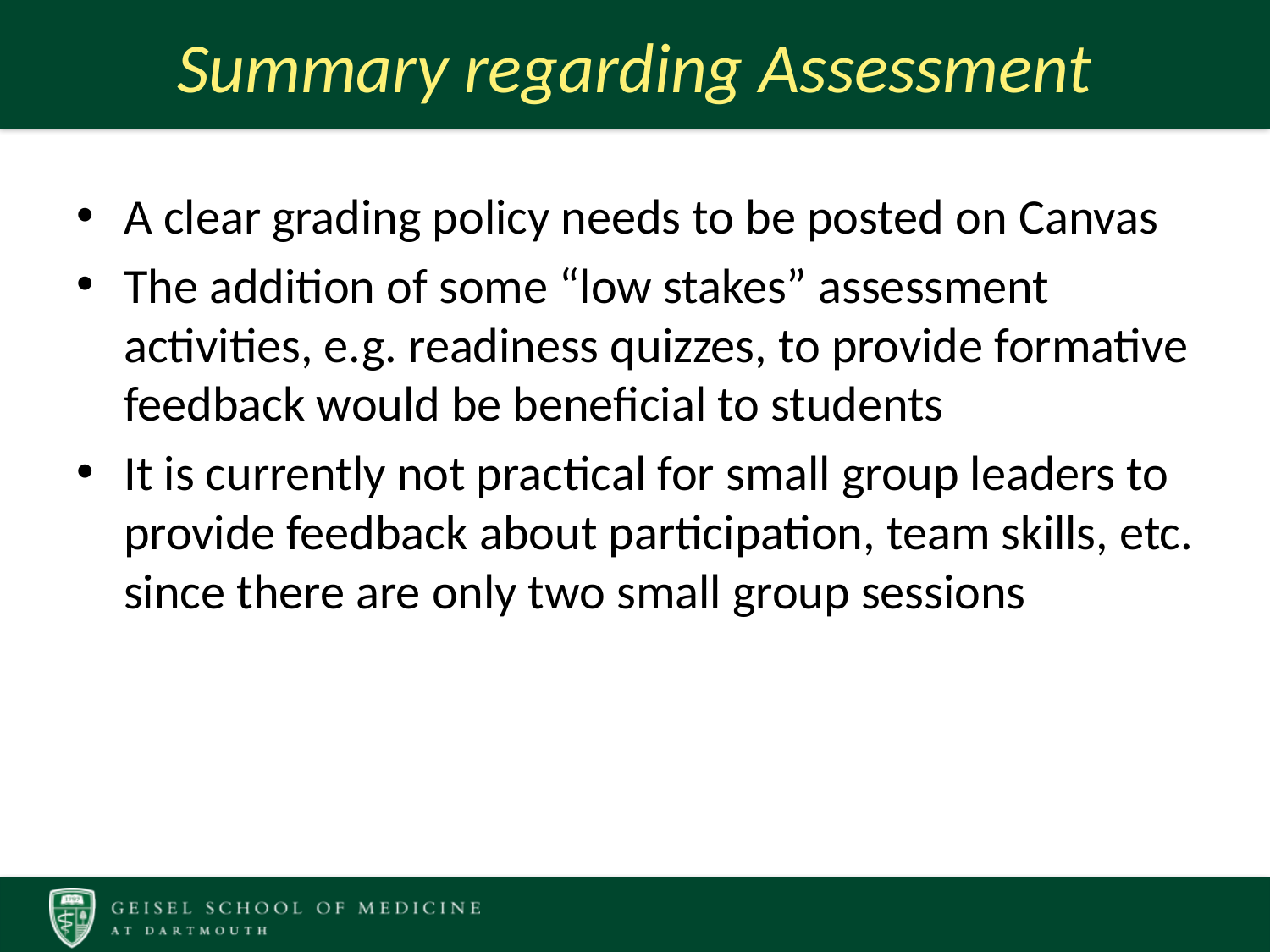

# Summary regarding Assessment
A clear grading policy needs to be posted on Canvas
The addition of some “low stakes” assessment activities, e.g. readiness quizzes, to provide formative feedback would be beneficial to students
It is currently not practical for small group leaders to provide feedback about participation, team skills, etc. since there are only two small group sessions